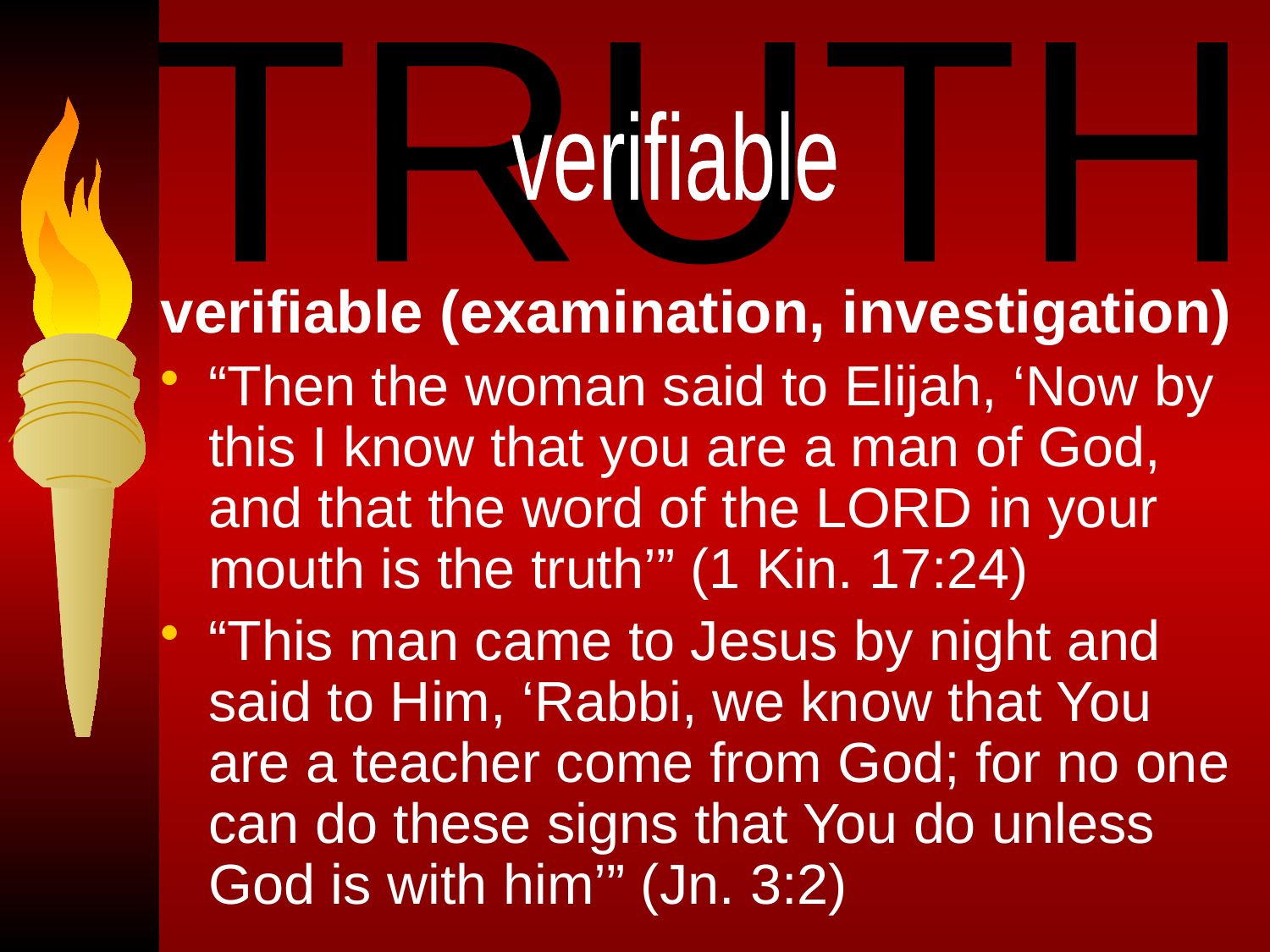

TRUTH
verifiable
verifiable (examination, investigation)
“Then the woman said to Elijah, ‘Now by this I know that you are a man of God, and that the word of the LORD in your mouth is the truth’” (1 Kin. 17:24)
“This man came to Jesus by night and said to Him, ‘Rabbi, we know that You are a teacher come from God; for no one can do these signs that You do unless God is with him’” (Jn. 3:2)